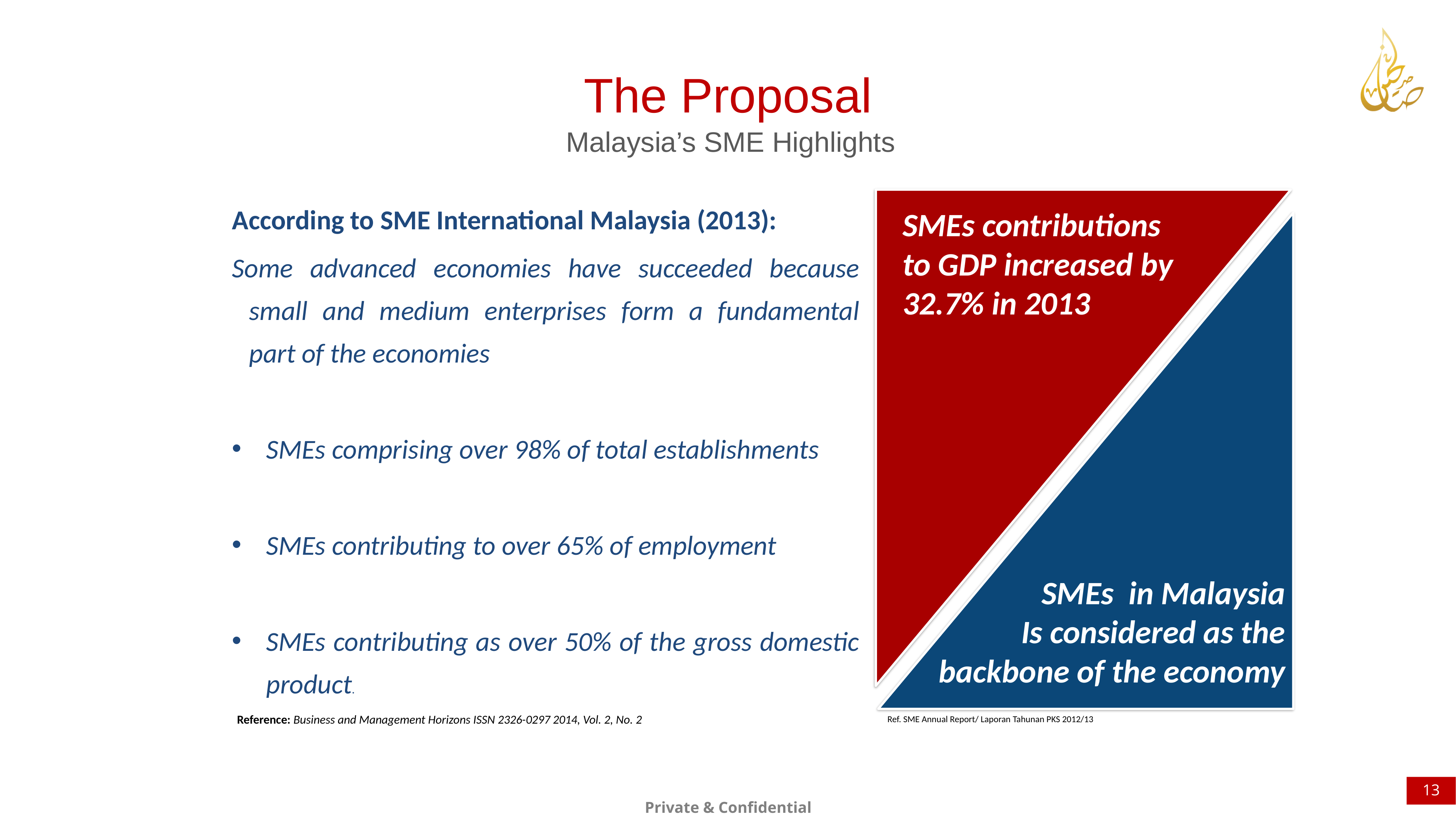

The Proposal

Malaysia’s SME Highlights
According to SME International Malaysia (2013):
Some advanced economies have succeeded because small and medium enterprises form a fundamental part of the economies

SMEs comprising over 98% of total establishments

SMEs contributing to over 65% of employment

SMEs contributing as over 50% of the gross domestic product.
SMEs contributions to GDP increased by 32.7% in 2013

SMEs  in Malaysia
Is considered as the backbone of the economy
Reference: Business and Management Horizons ISSN 2326-0297 2014, Vol. 2, No. 2
Ref. SME Annual Report/ Laporan Tahunan PKS 2012/13
13